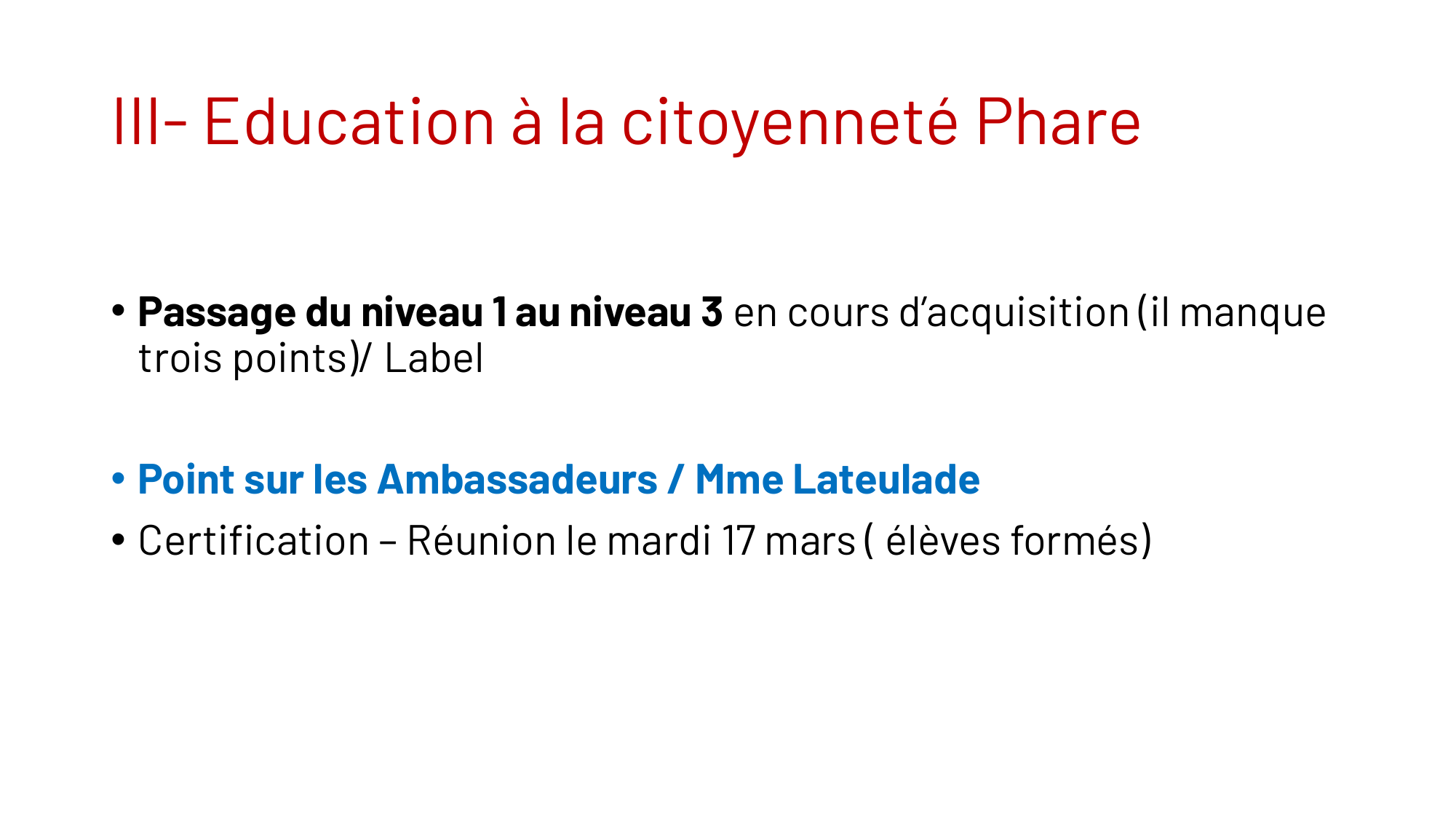

# III- Education à la citoyenneté Phare

Passage du niveau 1 au niveau 3 en cours d’acquisition (il manque trois points)/ Label

Point sur les Ambassadeurs / Mme Lateulade
Certification – Réunion le mardi 17 mars ( élèves formés)